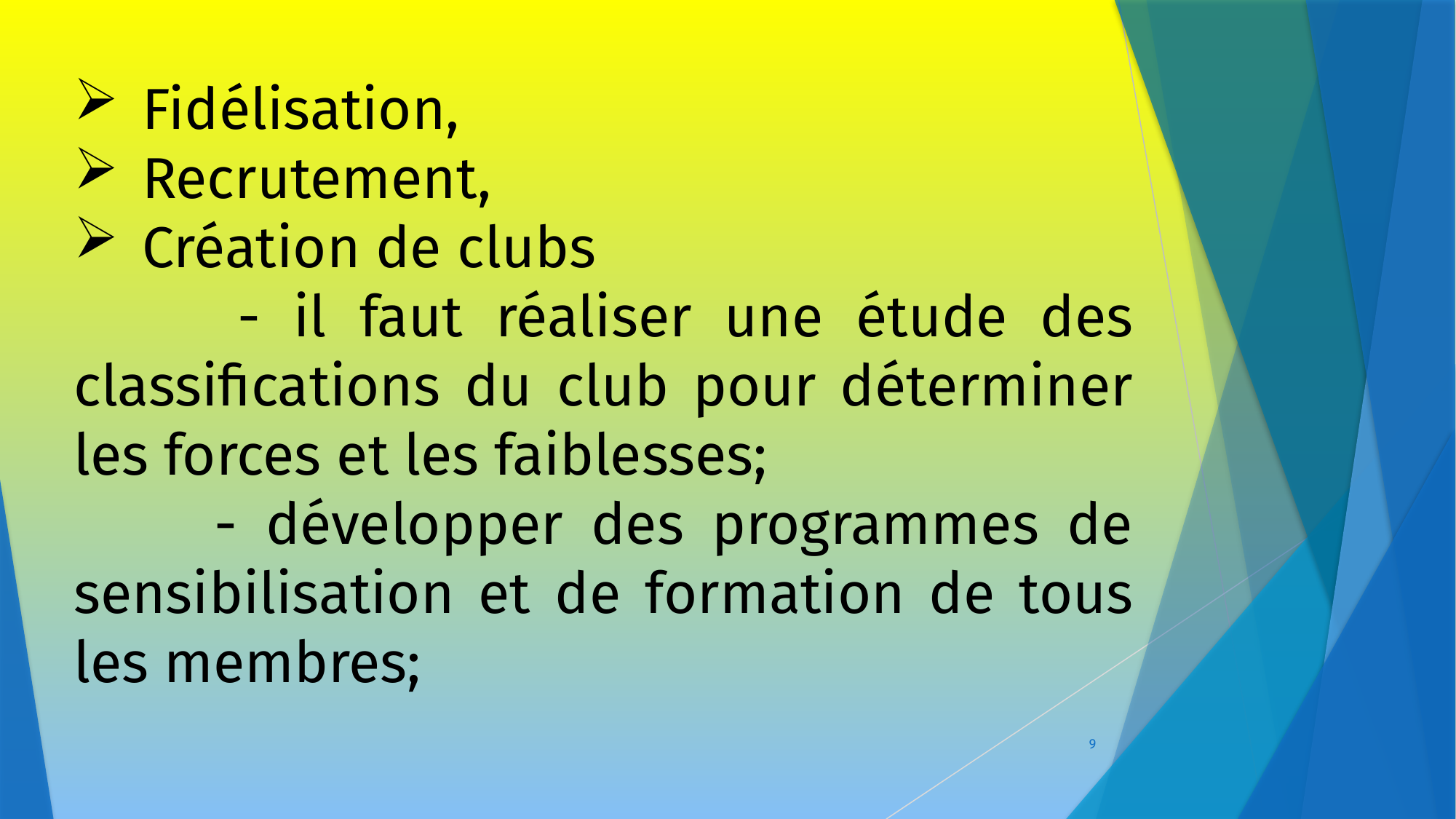

Fidélisation,
Recrutement,
Création de clubs
     - il faut réaliser une étude des classifications du club pour déterminer les forces et les faiblesses;
     - développer des programmes de sensibilisation et de formation de tous les membres;
9